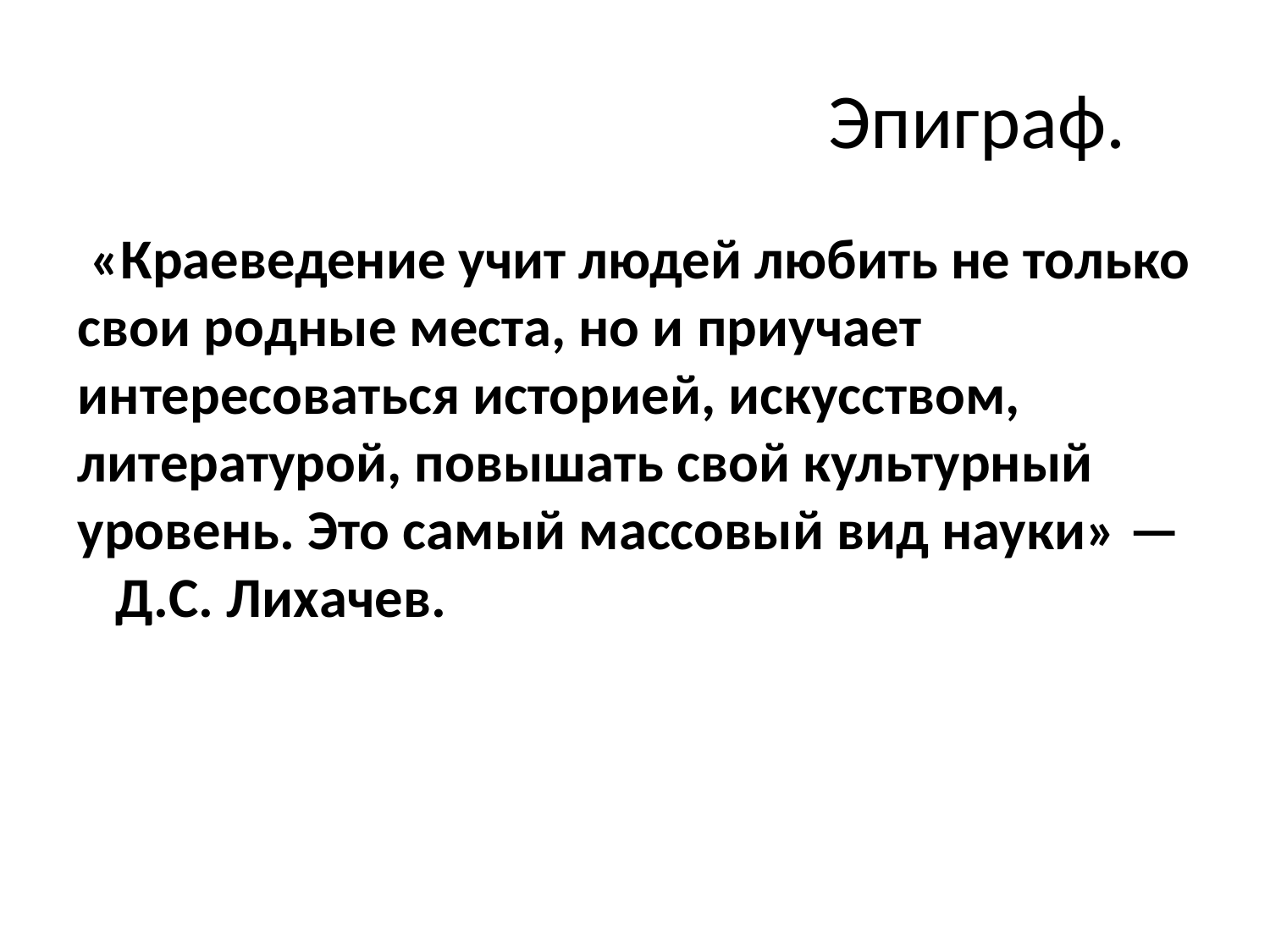

# Эпиграф.
 «Краеведение учит людей любить не только свои родные места, но и приучает интересоваться историей, искусством, литературой, повышать свой культурный уровень. Это самый массовый вид науки» —     Д.С. Лихачев.